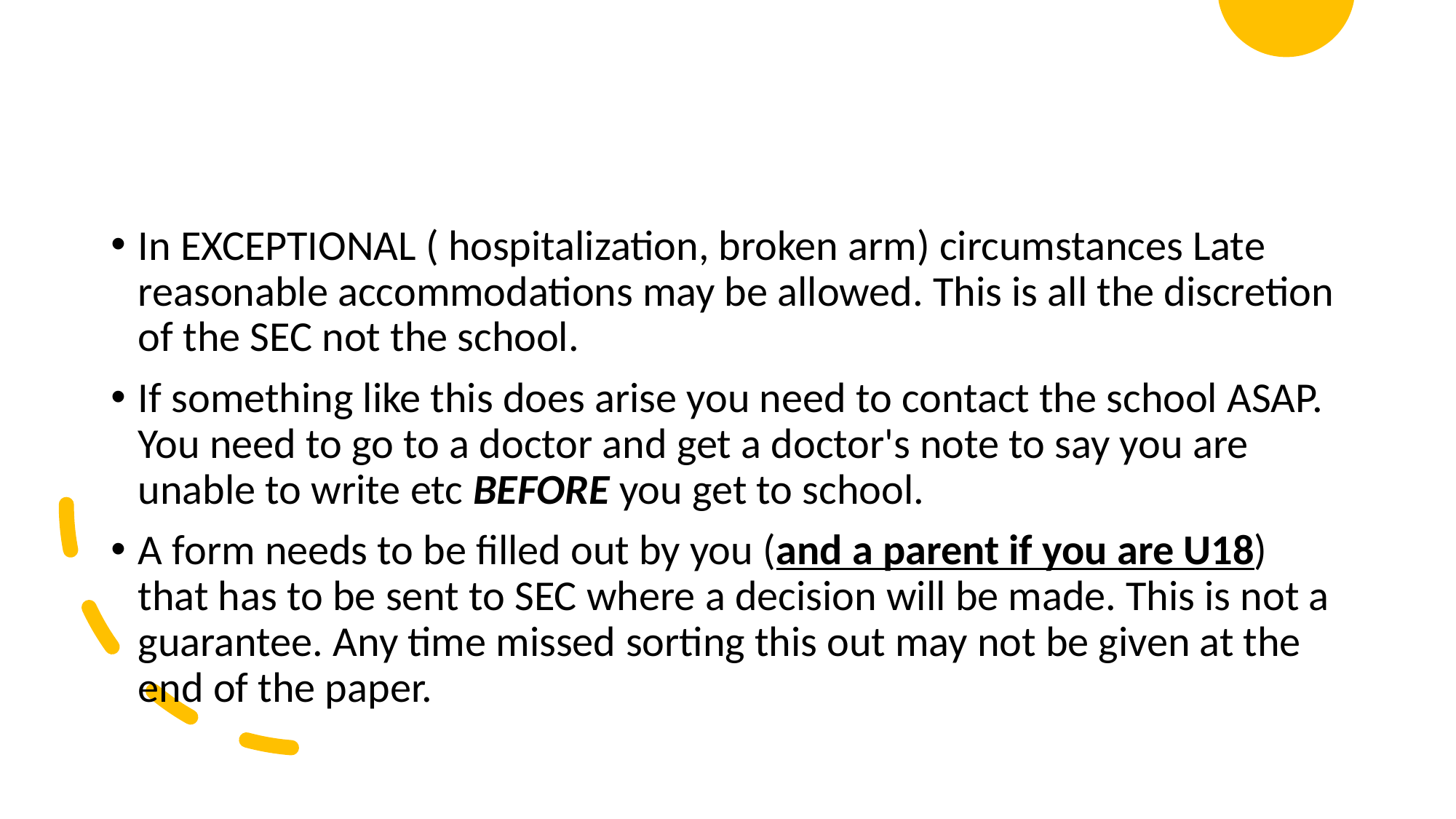

In EXCEPTIONAL ( hospitalization, broken arm) circumstances Late reasonable accommodations may be allowed. This is all the discretion of the SEC not the school.
If something like this does arise you need to contact the school ASAP. You need to go to a doctor and get a doctor's note to say you are unable to write etc BEFORE you get to school.
A form needs to be filled out by you (and a parent if you are U18) that has to be sent to SEC where a decision will be made. This is not a guarantee. Any time missed sorting this out may not be given at the end of the paper.